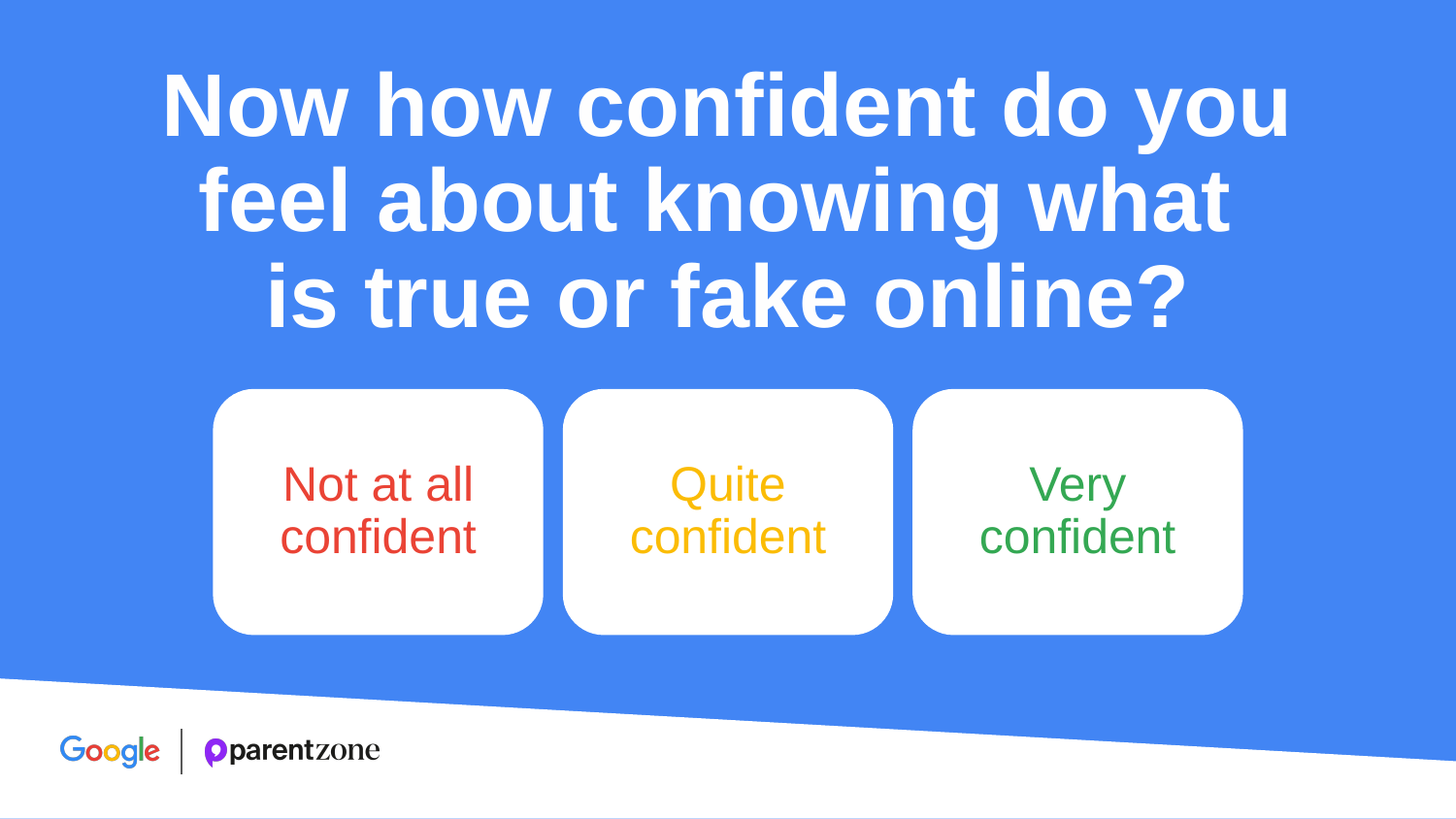

Now how confident do you feel about knowing what
is true or fake online?

Not at all confident
Quite
confident
Very
confident